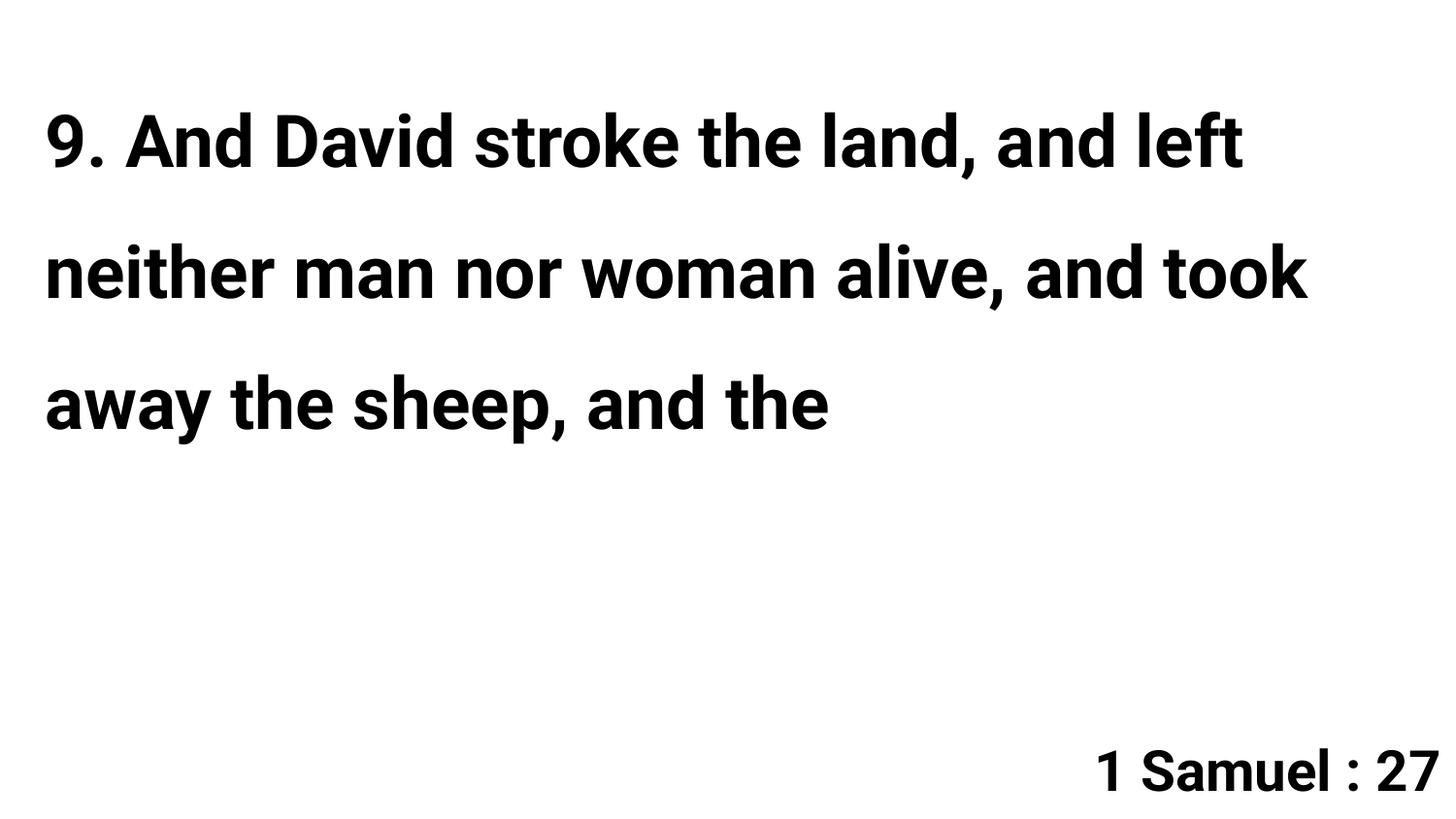

9. And David stroke the land, and left neither man nor woman alive, and took away the sheep, and the
1 Samuel : 27